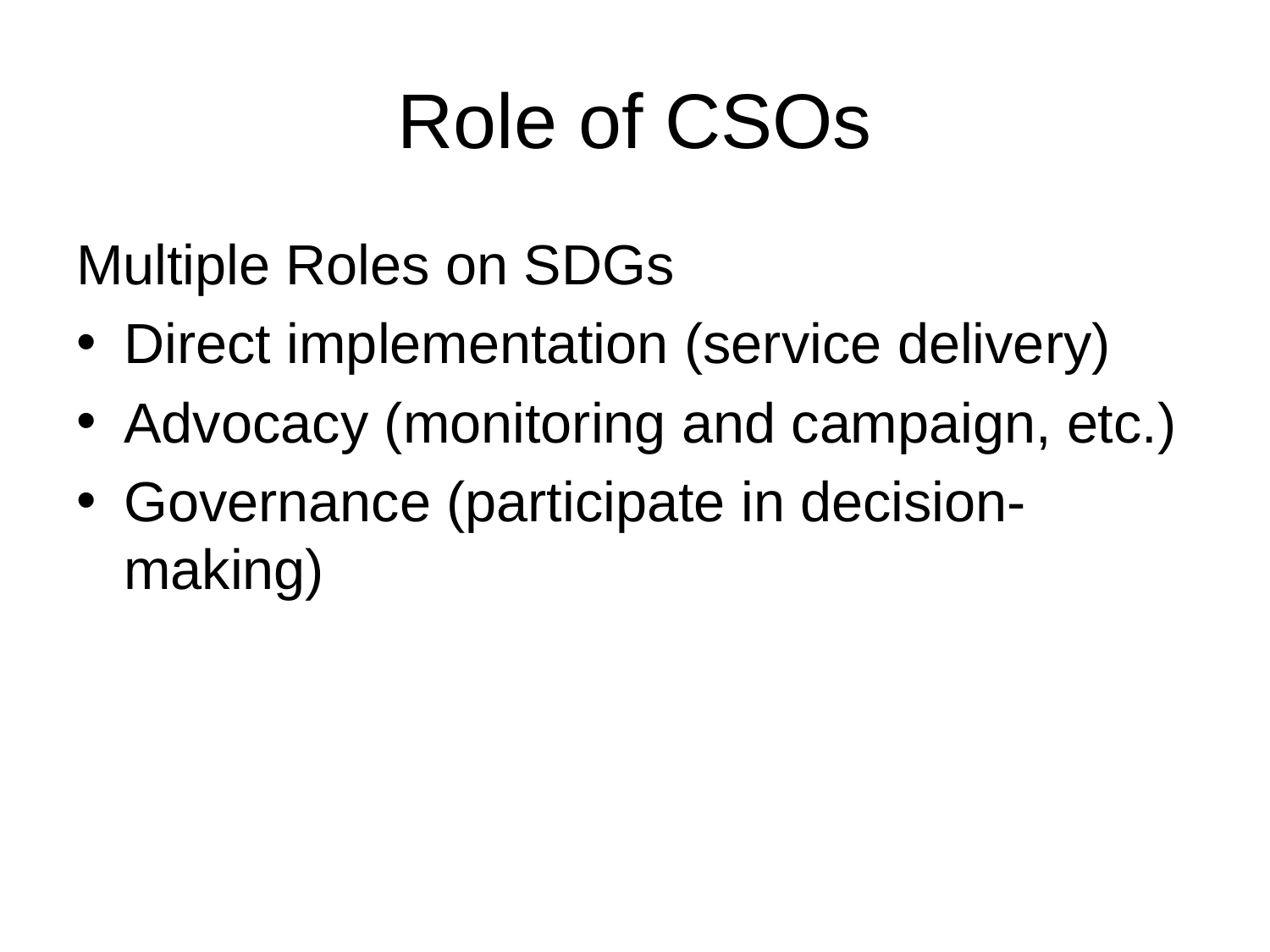

# Role of CSOs
Multiple Roles on SDGs
Direct implementation (service delivery)
Advocacy (monitoring and campaign, etc.)
Governance (participate in decision-making)